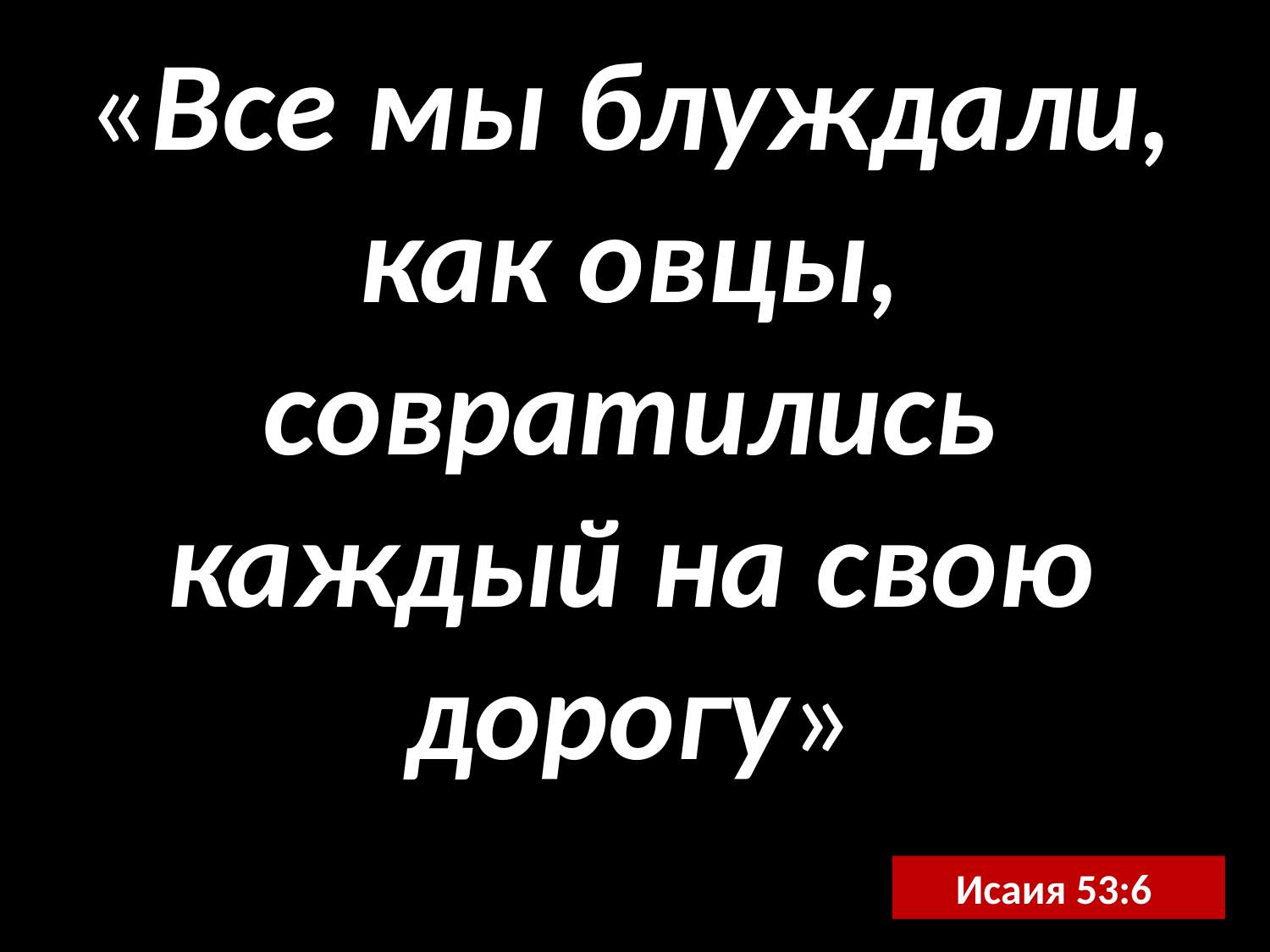

«Все мы блуждали, как овцы, совратились каждый на свою дорогу»
Исаия 53:6